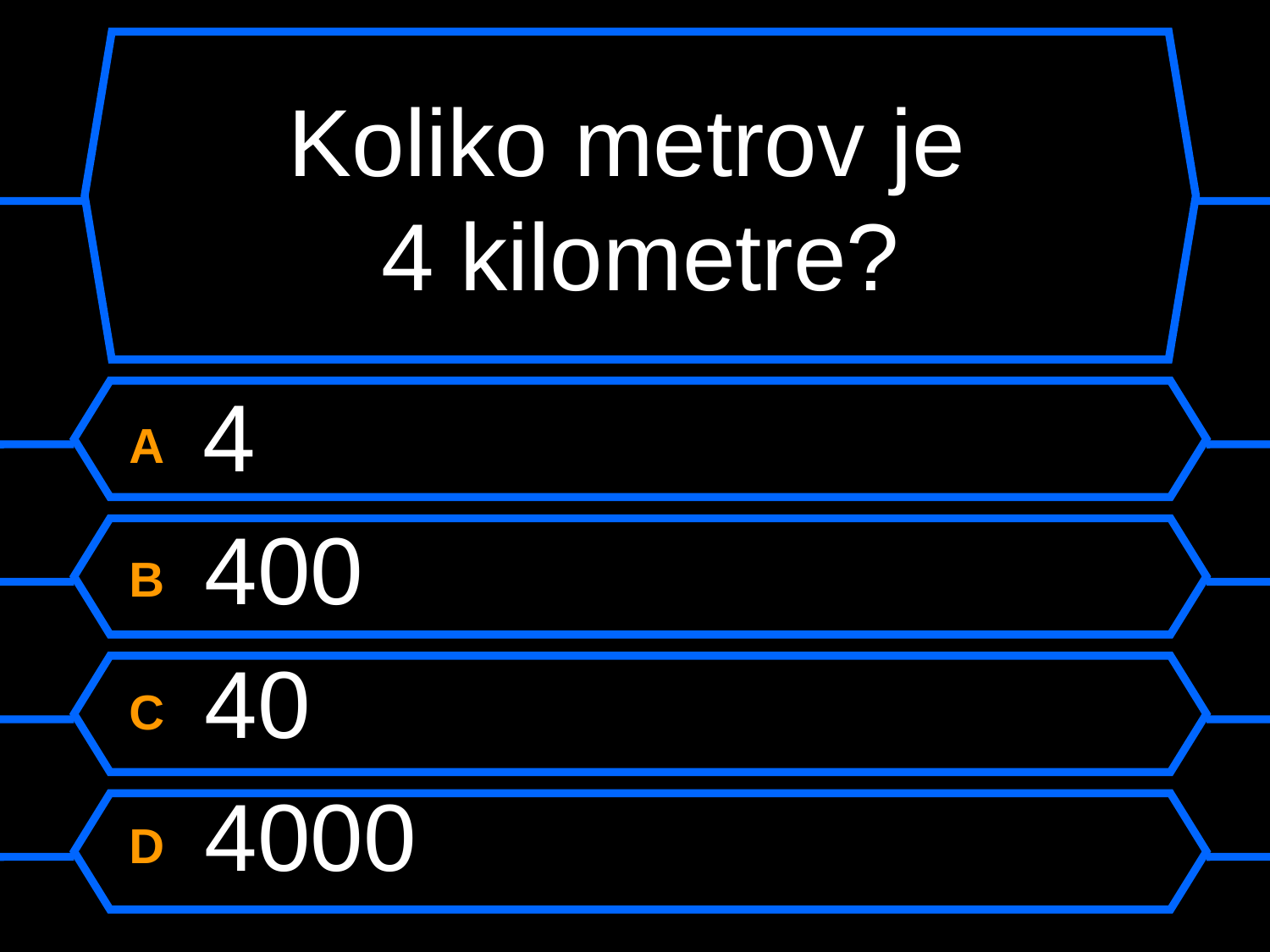

# Koliko metrov je 4 kilometre?

A  4
B  400
C  40
D  4000